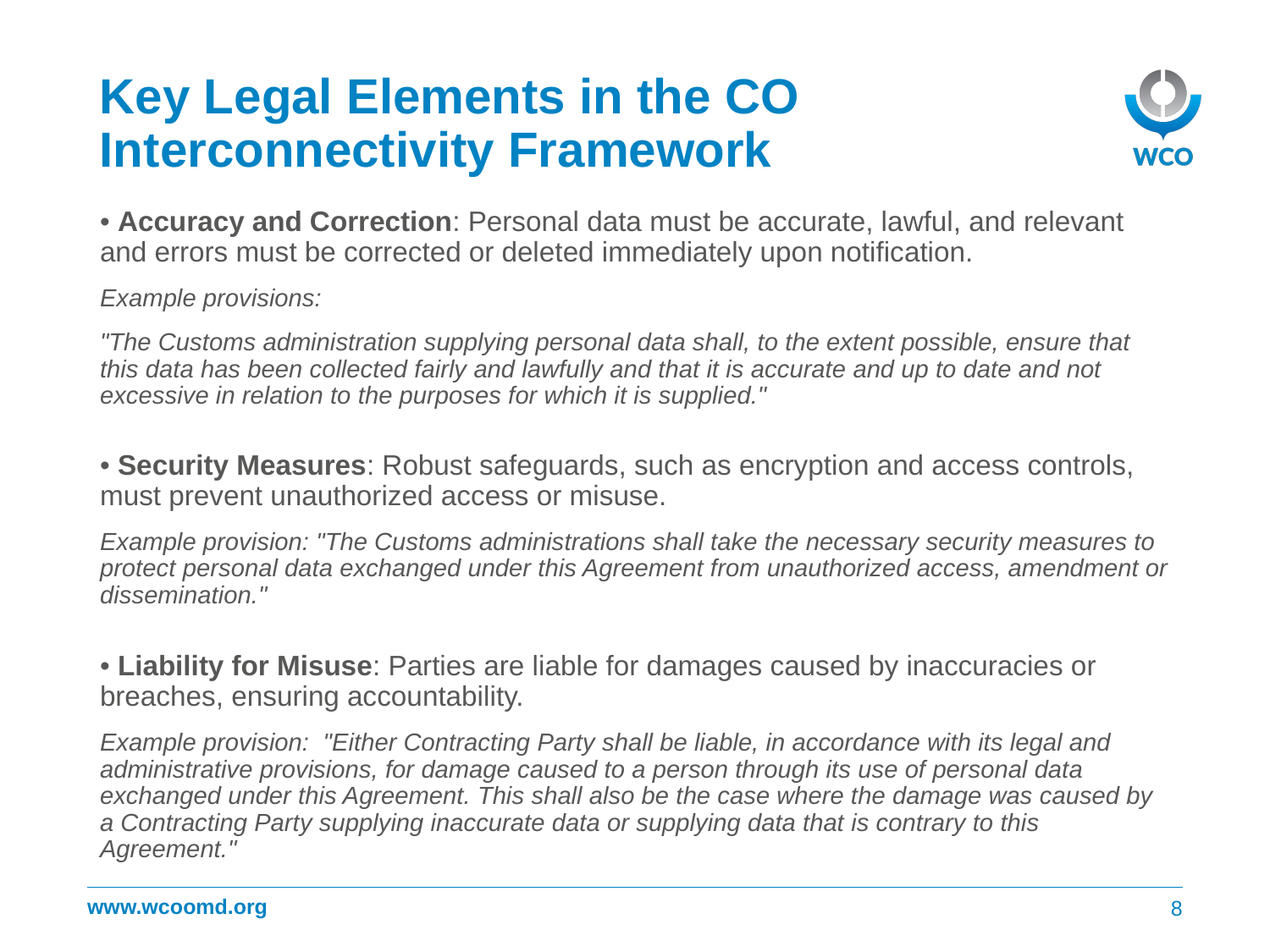

# Key Legal Elements in the CO Interconnectivity Framework
• Accuracy and Correction: Personal data must be accurate, lawful, and relevant and errors must be corrected or deleted immediately upon notification.
Example provisions:
"The Customs administration supplying personal data shall, to the extent possible, ensure that this data has been collected fairly and lawfully and that it is accurate and up to date and not excessive in relation to the purposes for which it is supplied."

• Security Measures: Robust safeguards, such as encryption and access controls, must prevent unauthorized access or misuse.
Example provision: "The Customs administrations shall take the necessary security measures to protect personal data exchanged under this Agreement from unauthorized access, amendment or dissemination."

• Liability for Misuse: Parties are liable for damages caused by inaccuracies or breaches, ensuring accountability.
Example provision:  "Either Contracting Party shall be liable, in accordance with its legal and administrative provisions, for damage caused to a person through its use of personal data exchanged under this Agreement. This shall also be the case where the damage was caused by a Contracting Party supplying inaccurate data or supplying data that is contrary to this Agreement."

8